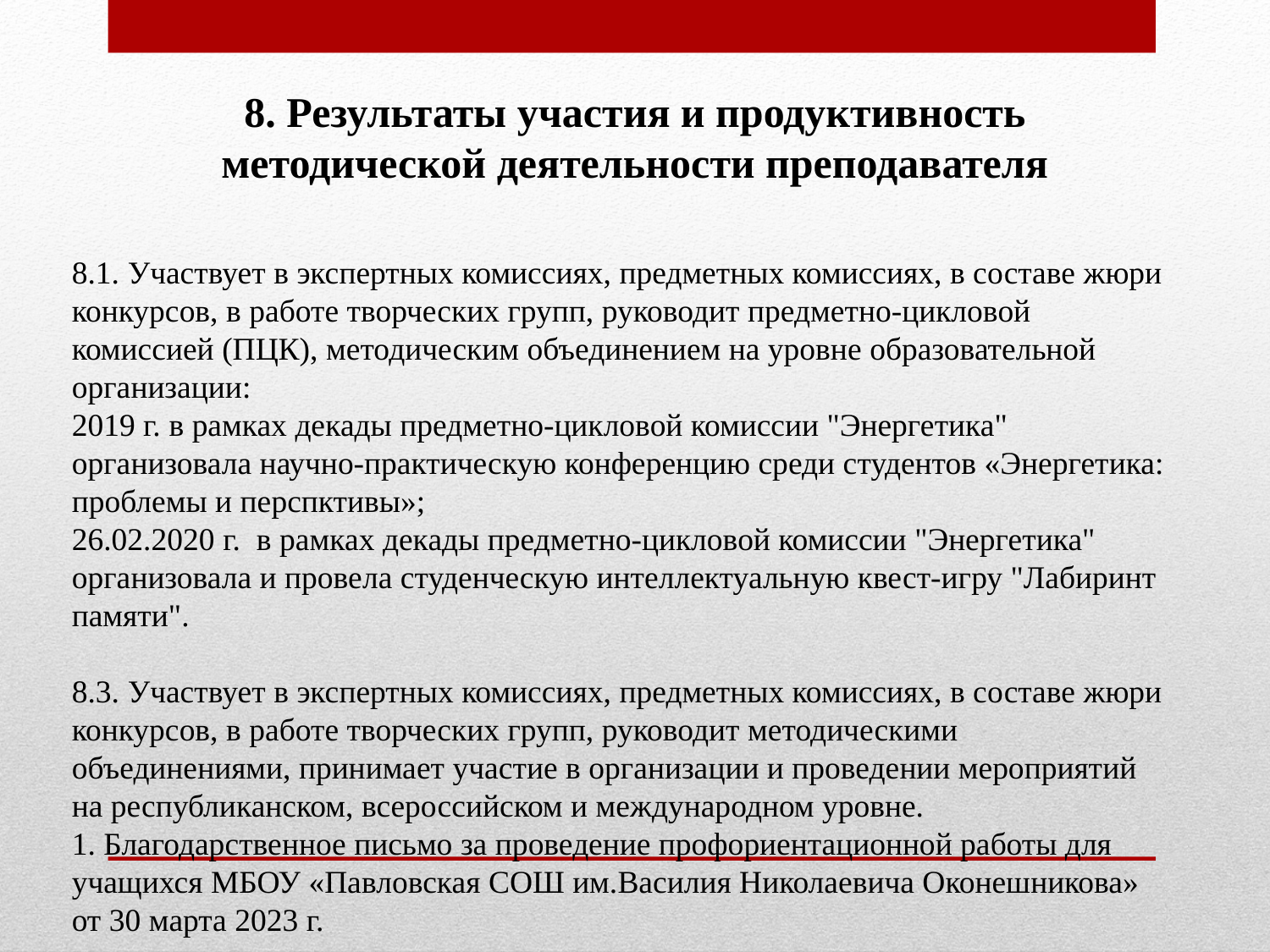

8. Результаты участия и продуктивность методической деятельности преподавателя
8.1. Участвует в экспертных комиссиях, предметных комиссиях, в составе жюри конкурсов, в работе творческих групп, руководит предметно-цикловой комиссией (ПЦК), методическим объединением на уровне образовательной организации:
2019 г. в рамках декады предметно-цикловой комиссии "Энергетика" организовала научно-практическую конференцию среди студентов «Энергетика: проблемы и перспктивы»;
26.02.2020 г.  в рамках декады предметно-цикловой комиссии "Энергетика" организовала и провела студенческую интеллектуальную квест-игру "Лабиринт памяти".

8.3. Участвует в экспертных комиссиях, предметных комиссиях, в составе жюри конкурсов, в работе творческих групп, руководит методическими объединениями, принимает участие в организации и проведении мероприятий на республиканском, всероссийском и международном уровне.
1. Благодарственное письмо за проведение профориентационной работы для учащихся МБОУ «Павловская СОШ им.Василия Николаевича Оконешникова» от 30 марта 2023 г.